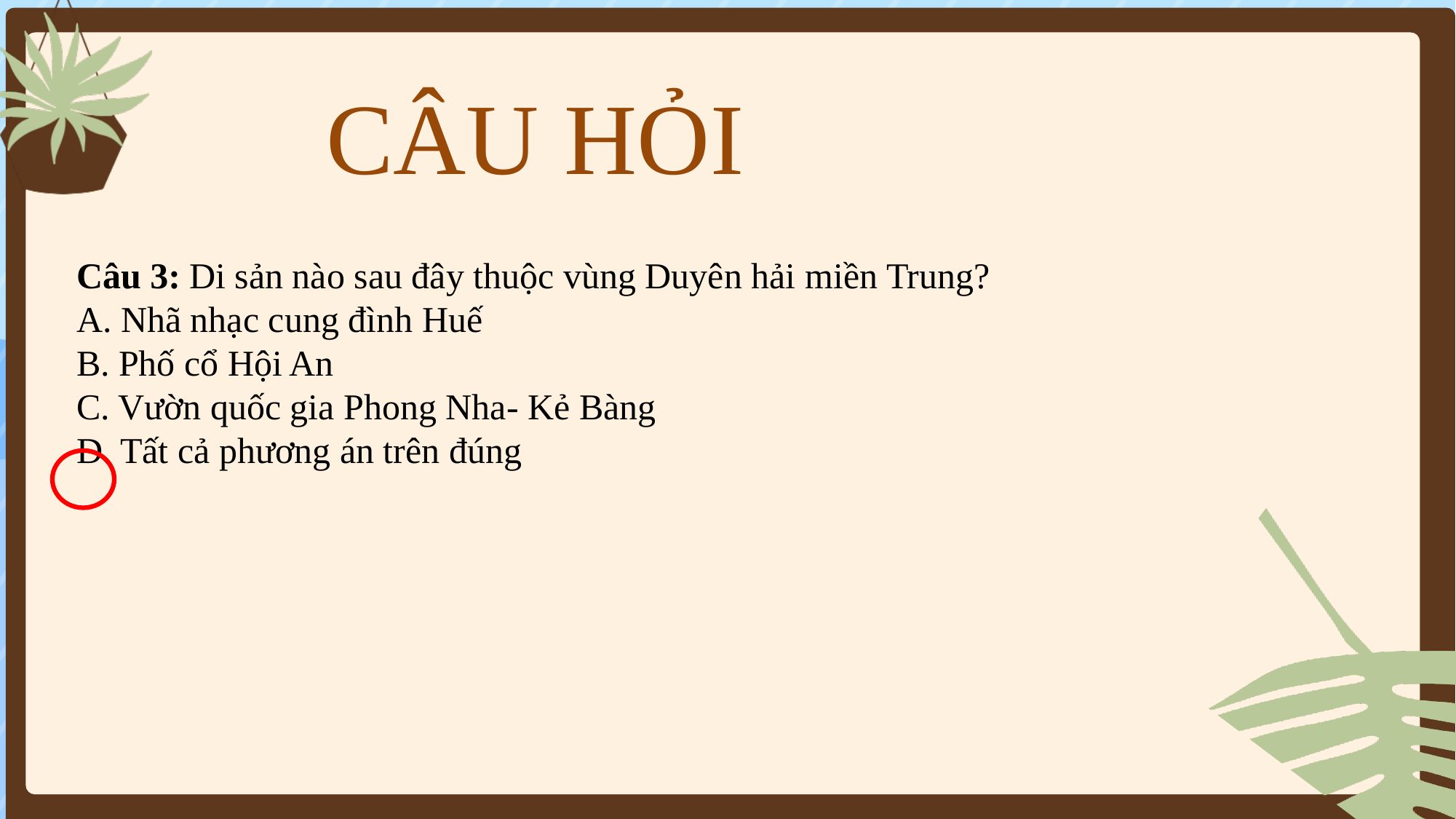

# CÂU HỎI
Câu 3: Di sản nào sau đây thuộc vùng Duyên hải miền Trung?
A. Nhã nhạc cung đình Huế
B. Phố cổ Hội An
C. Vườn quốc gia Phong Nha- Kẻ Bàng
D. Tất cả phương án trên đúng